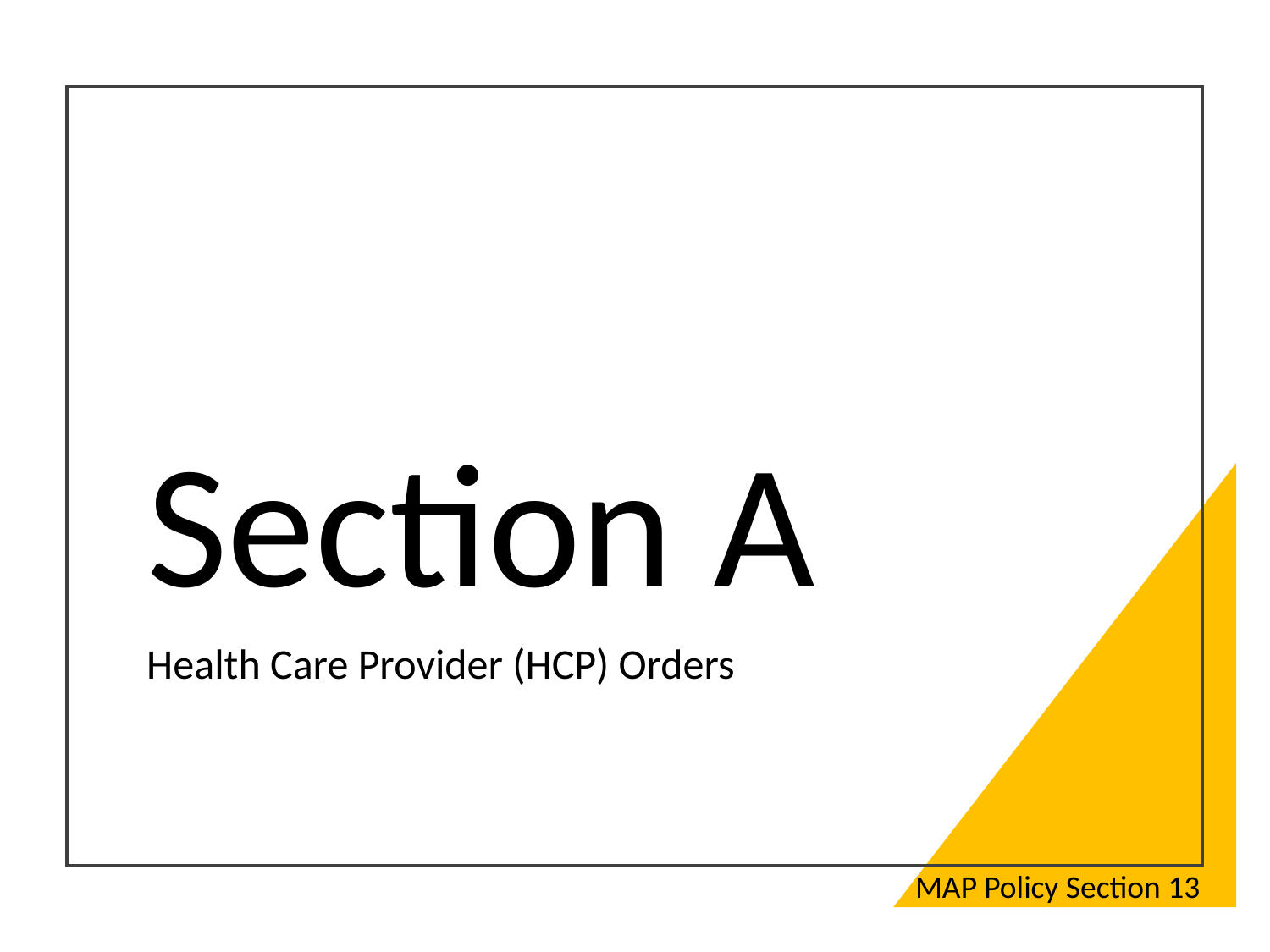

# Section A

Health Care Provider (HCP) Orders
MAP Policy Section 13